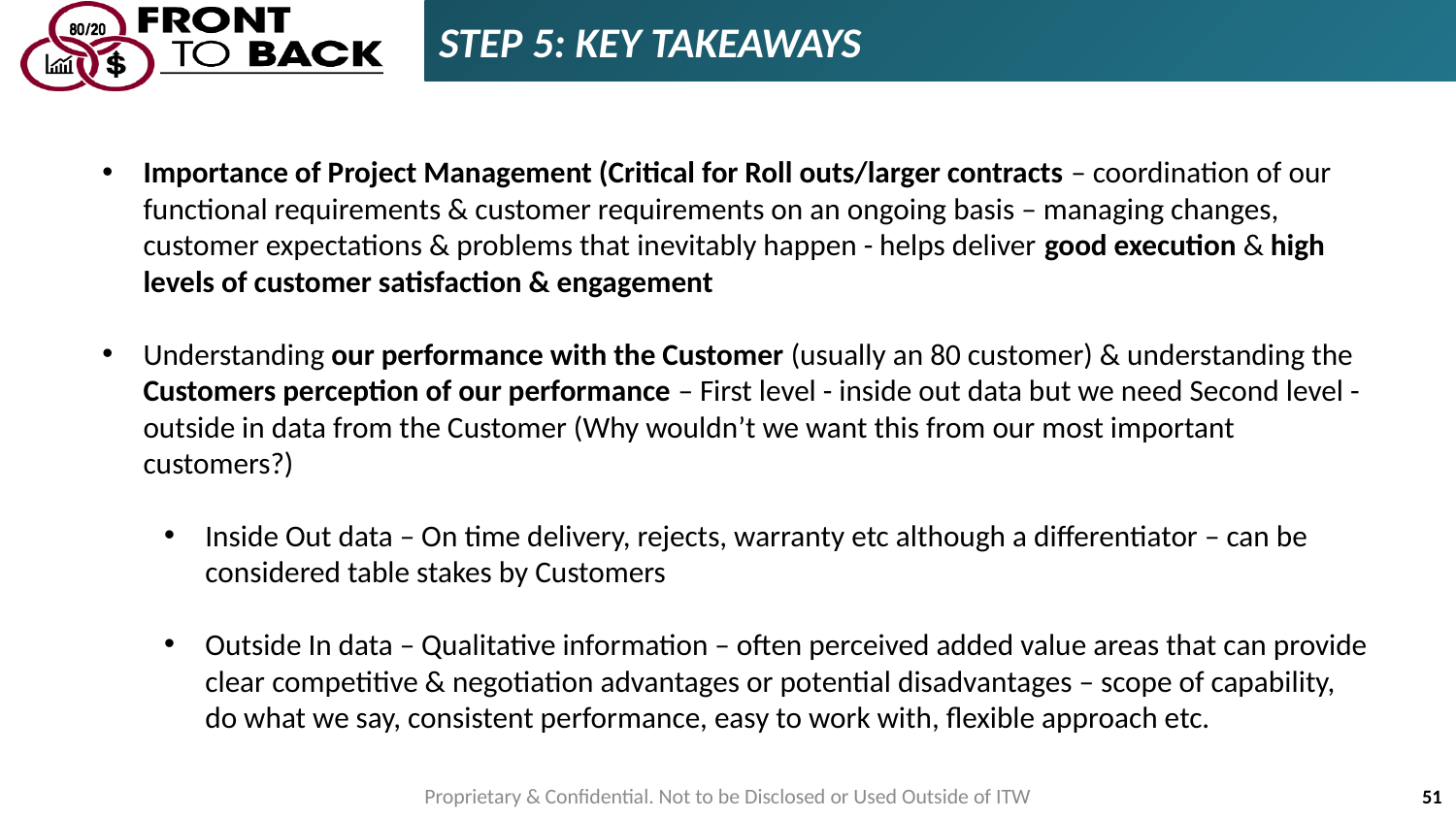

STEP 5: KEY TAKEAWAYS
Importance of Project Management (Critical for Roll outs/larger contracts – coordination of our functional requirements & customer requirements on an ongoing basis – managing changes, customer expectations & problems that inevitably happen - helps deliver good execution & high levels of customer satisfaction & engagement

Understanding our performance with the Customer (usually an 80 customer) & understanding the Customers perception of our performance – First level - inside out data but we need Second level - outside in data from the Customer (Why wouldn’t we want this from our most important customers?)

Inside Out data – On time delivery, rejects, warranty etc although a differentiator – can be considered table stakes by Customers

Outside In data – Qualitative information – often perceived added value areas that can provide clear competitive & negotiation advantages or potential disadvantages – scope of capability, do what we say, consistent performance, easy to work with, flexible approach etc.
Proprietary & Confidential. Not to be Disclosed or Used Outside of ITW
51